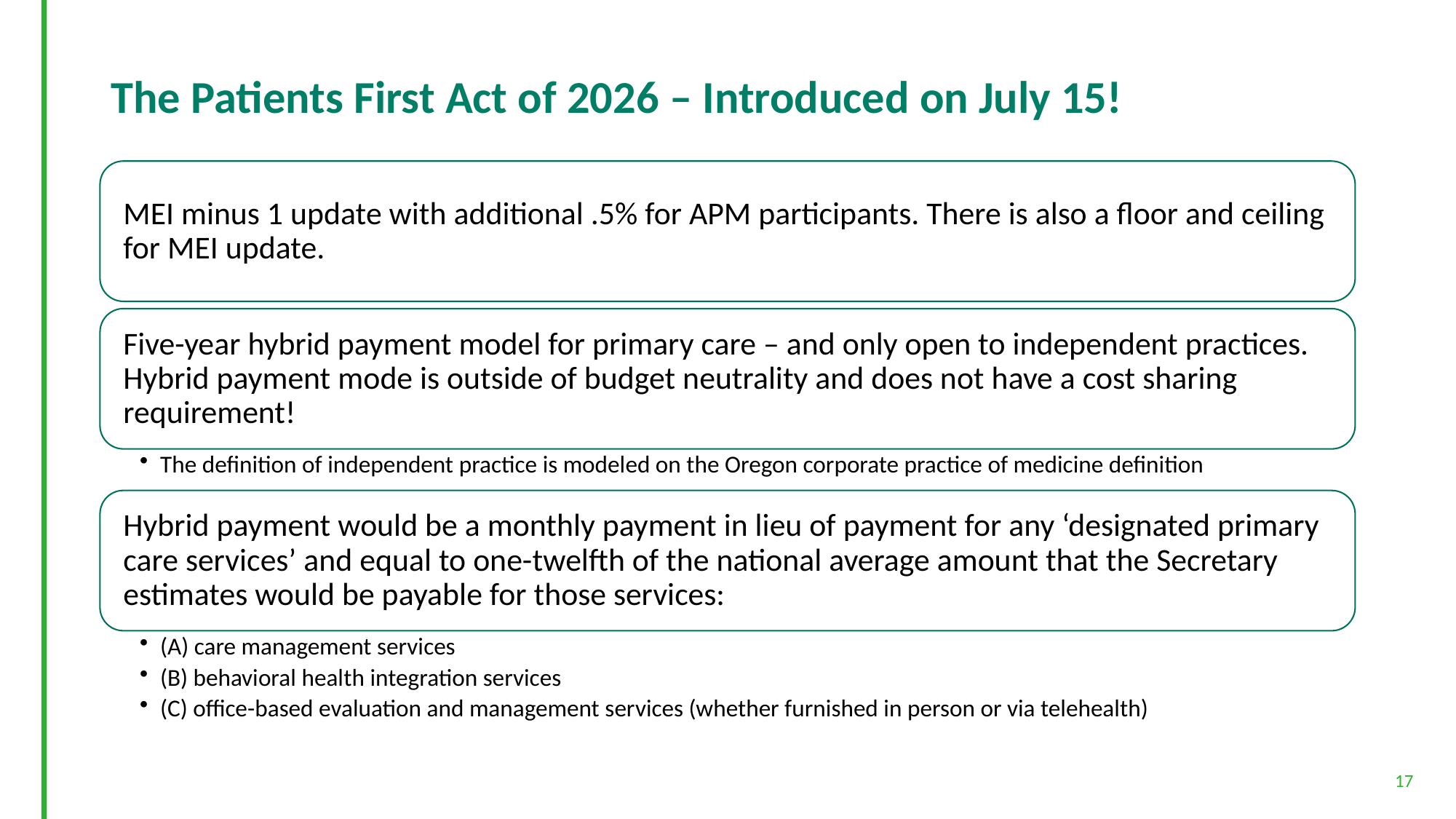

# The Patients First Act of 2026 – Introduced on July 15!
MEI minus 1 update with additional .5% for APM participants. There is also a floor and ceiling for MEI update.
Five-year hybrid payment model for primary care – and only open to independent practices. Hybrid payment mode is outside of budget neutrality and does not have a cost sharing requirement!
The definition of independent practice is modeled on the Oregon corporate practice of medicine definition
Hybrid payment would be a monthly payment in lieu of payment for any ‘designated primary care services’ and equal to one-twelfth of the national average amount that the Secretary estimates would be payable for those services:
(A) care management services
(B) behavioral health integration services
(C) office-based evaluation and management services (whether furnished in person or via telehealth)
17